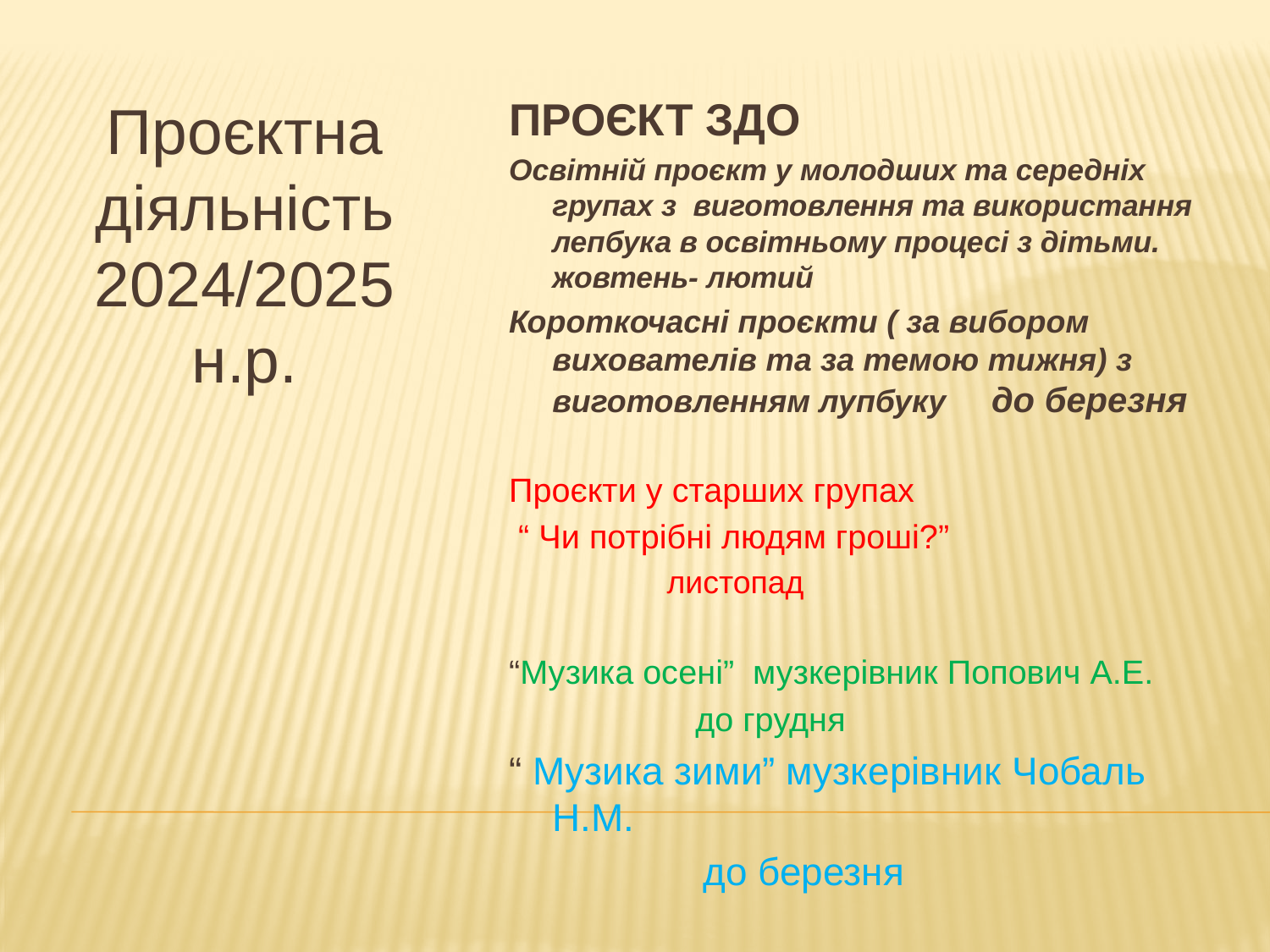

Проєктна діяльність 2024/2025 н.р.
ПРОЄКТ ЗДО
Освітній проєкт у молодших та середніх групах з  виготовлення та використання  лепбука в освітньому процесі з дітьми.  жовтень- лютий
Короткочасні проєкти ( за вибором вихователів та за темою тижня) з виготовленням лупбуку      до березня

Проєкти у старших групах
 “ Чи потрібні людям гроші?”
                    листопад

“Музика осені”  музкерівник Попович А.Е.
                    до грудня
“ Музика зими” музкерівник Чобаль Н.М.
                  до березня

#